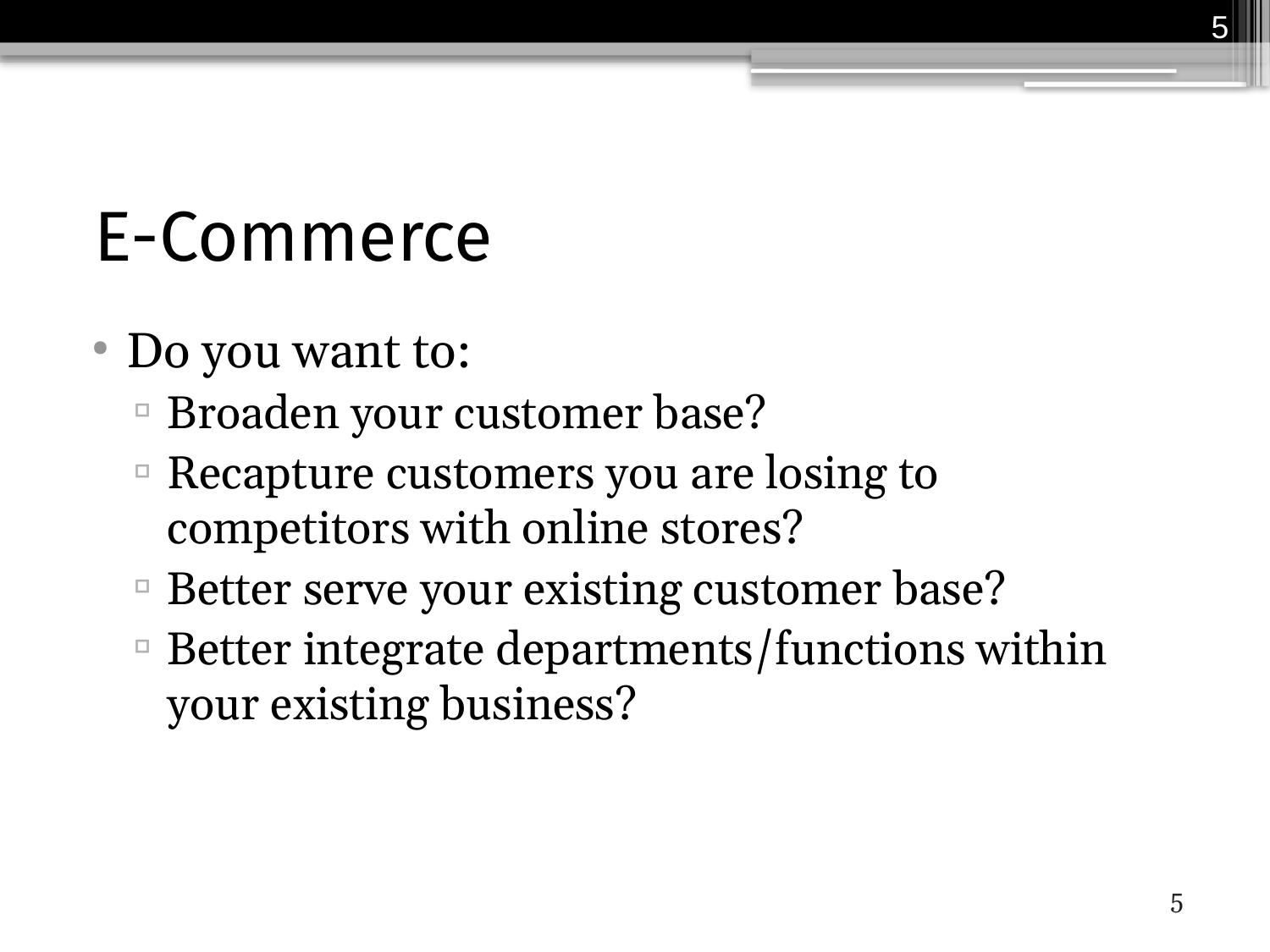

5
# E-Commerce
Do you want to:
Broaden your customer base?
Recapture customers you are losing to competitors with online stores?
Better serve your existing customer base?
Better integrate departments/functions within your existing business?

5